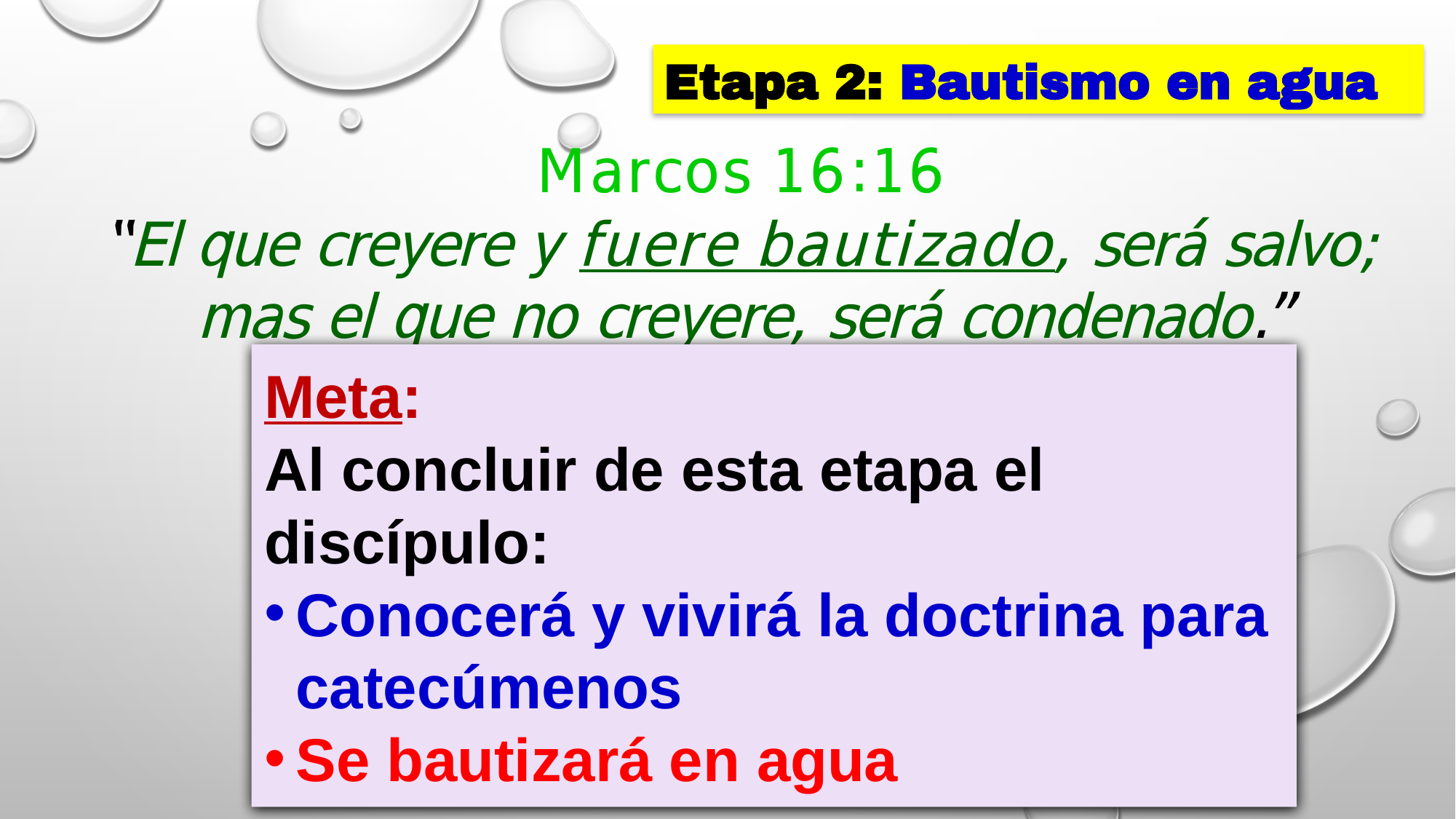

Etapa 2: Bautismo en agua
Marcos 16:16
“El que creyere y fuere bautizado, será salvo; mas el que no creyere, será condenado.”
Meta:
Al concluir de esta etapa el discípulo:
Conocerá y vivirá la doctrina para catecúmenos
Se bautizará en agua